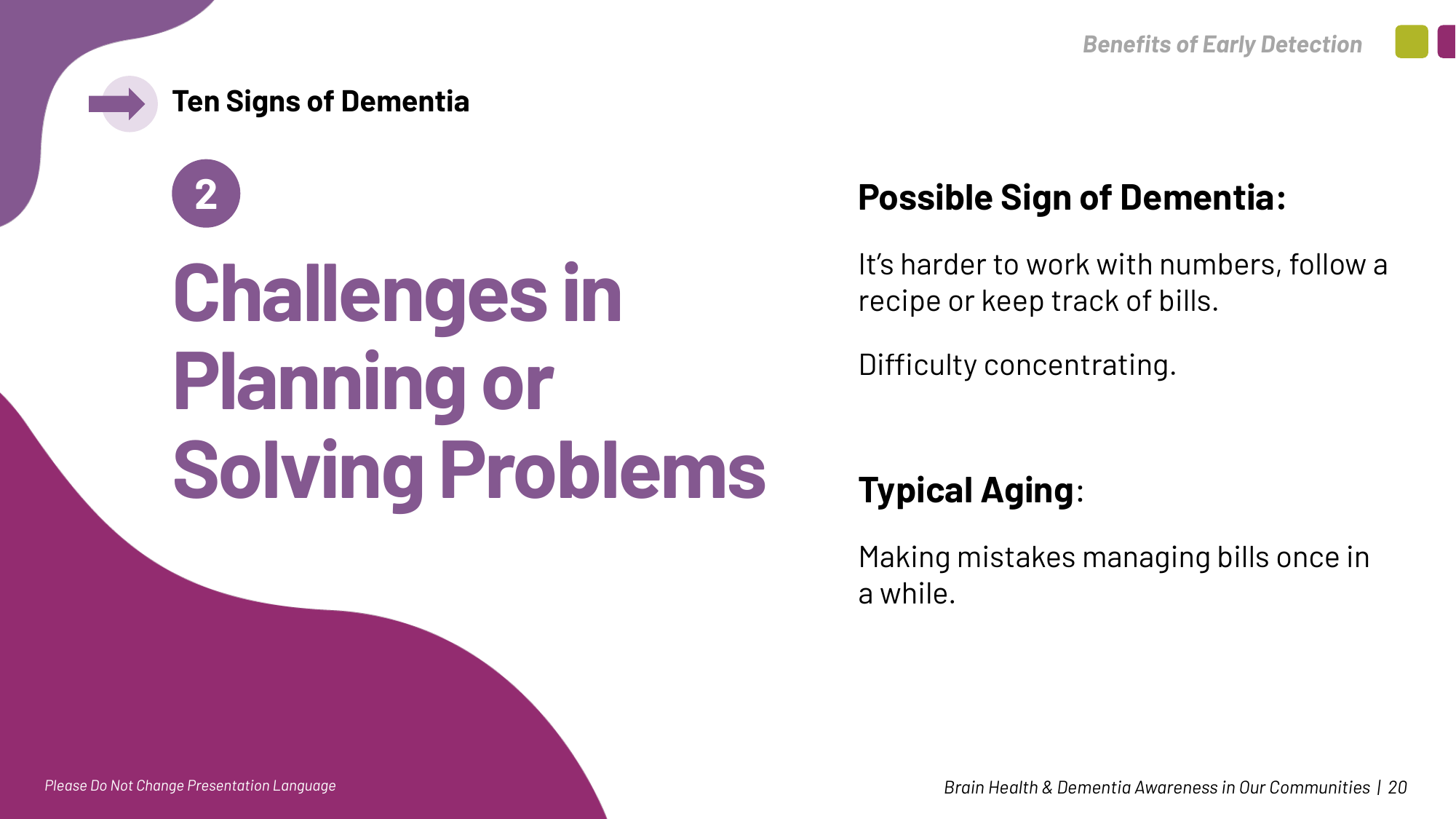

Benefits of Early Detection

Ten Signs of Dementia

2
Possible Sign of Dementia:
It’s harder to work with numbers, follow a recipe or keep track of bills.
Difficulty concentrating.
Challenges in Planning or Solving Problems
­Typical Aging:
Making mistakes managing bills once in a while.
Please Do Not Change Presentation Language
Brain Health & Dementia Awareness in Our Communities  |  20